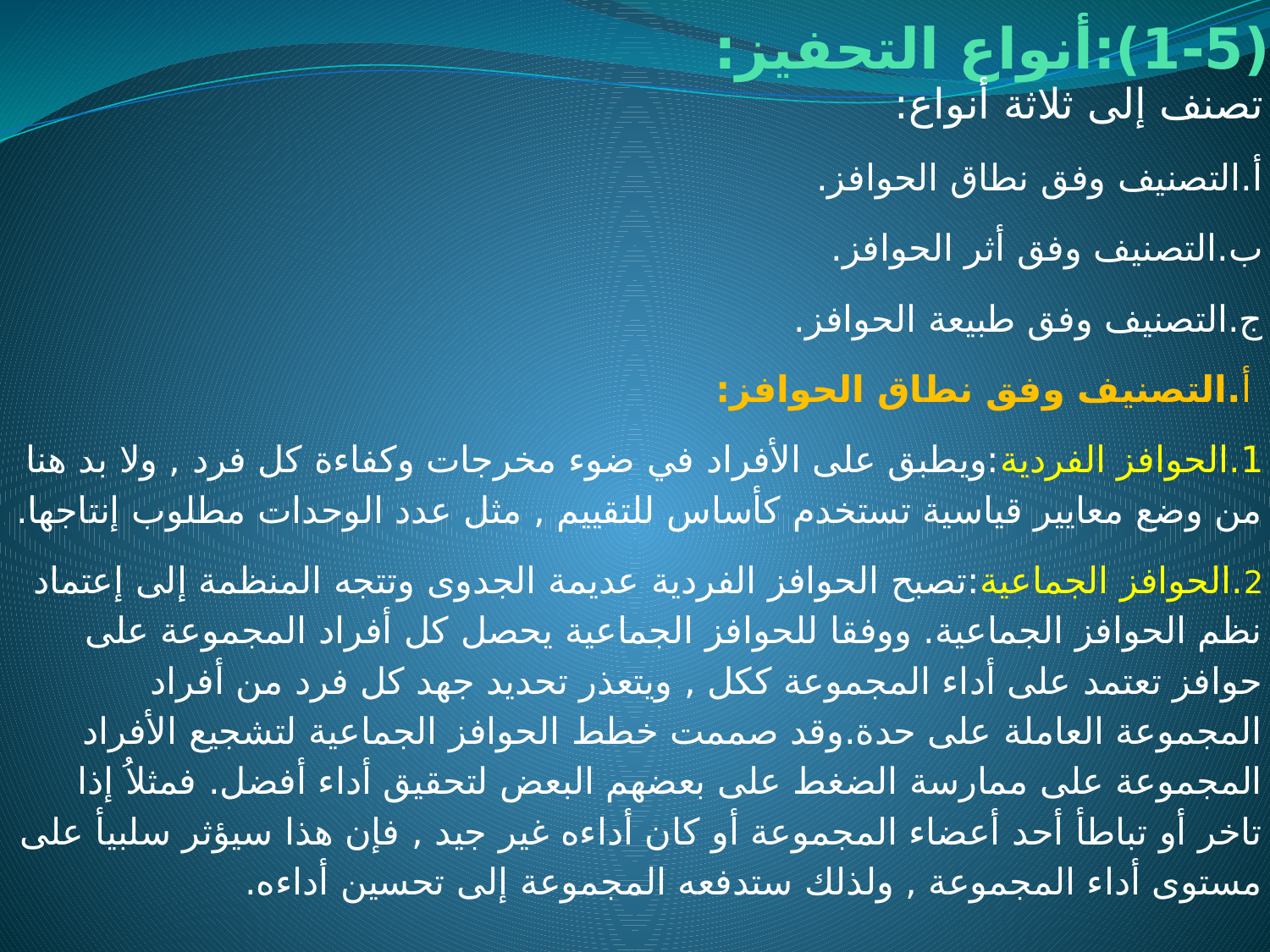

# (1-5):أنواع التحفيز:
تصنف إلى ثلاثة أنواع:
أ.التصنيف وفق نطاق الحوافز.
ب.التصنيف وفق أثر الحوافز.
ج.التصنيف وفق طبيعة الحوافز.
 أ.التصنيف وفق نطاق الحوافز:
1.الحوافز الفردية:ويطبق على الأفراد في ضوء مخرجات وكفاءة كل فرد , ولا بد هنا من وضع معايير قياسية تستخدم كأساس للتقييم , مثل عدد الوحدات مطلوب إنتاجها.
2.الحوافز الجماعية:تصبح الحوافز الفردية عديمة الجدوى وتتجه المنظمة إلى إعتماد نظم الحوافز الجماعية. ووفقا للحوافز الجماعية يحصل كل أفراد المجموعة على حوافز تعتمد على أداء المجموعة ككل , ويتعذر تحديد جهد كل فرد من أفراد المجموعة العاملة على حدة.وقد صممت خطط الحوافز الجماعية لتشجيع الأفراد المجموعة على ممارسة الضغط على بعضهم البعض لتحقيق أداء أفضل. فمثلاُ إذا تاخر أو تباطأ أحد أعضاء المجموعة أو كان أداءه غير جيد , فإن هذا سيؤثر سلبيأ على مستوى أداء المجموعة , ولذلك ستدفعه المجموعة إلى تحسين أداءه.